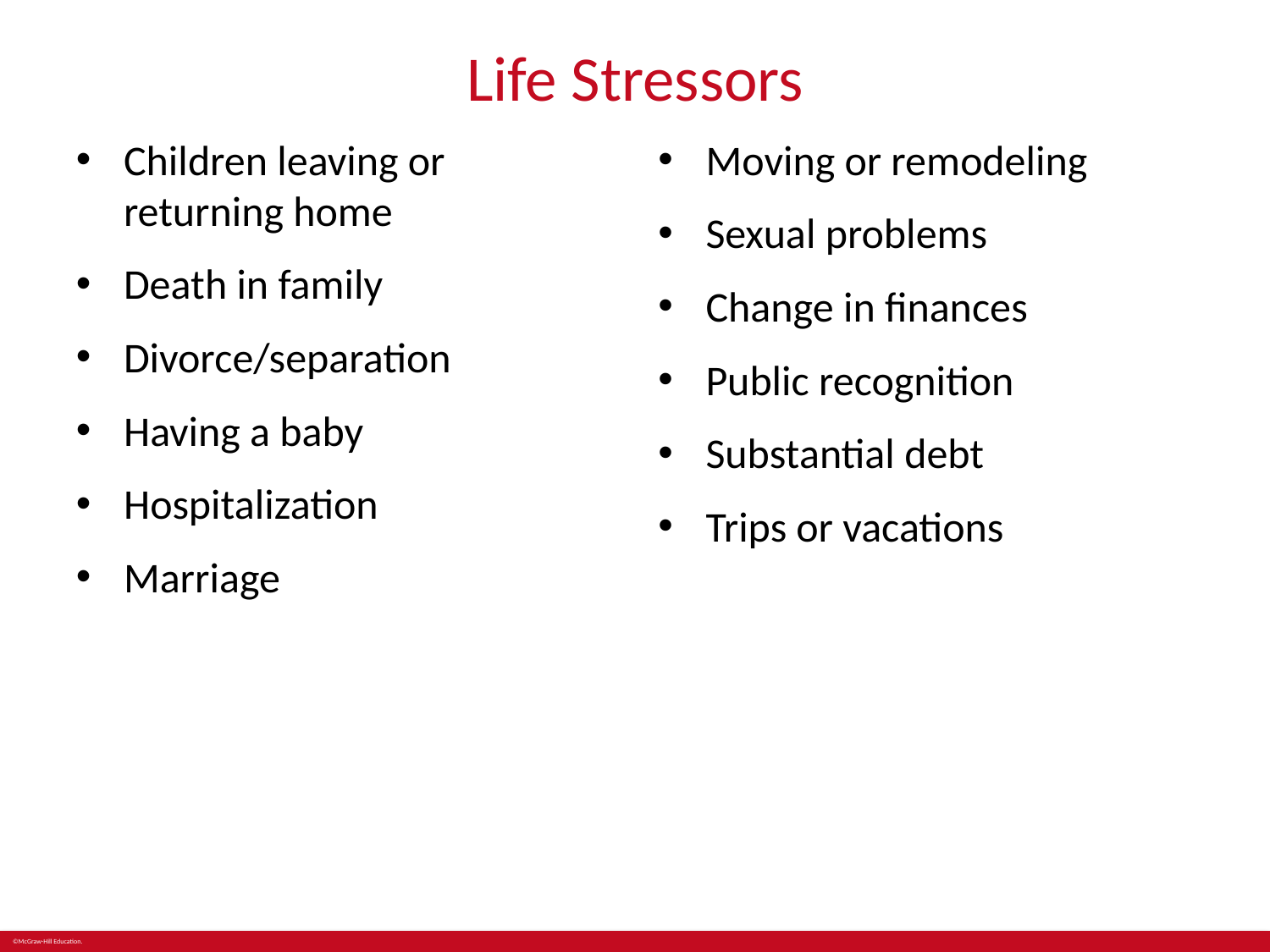

# Life Stressors
Children leaving or returning home
Death in family
Divorce/separation
Having a baby
Hospitalization
Marriage

Moving or remodeling
Sexual problems
Change in finances
Public recognition
Substantial debt
Trips or vacations